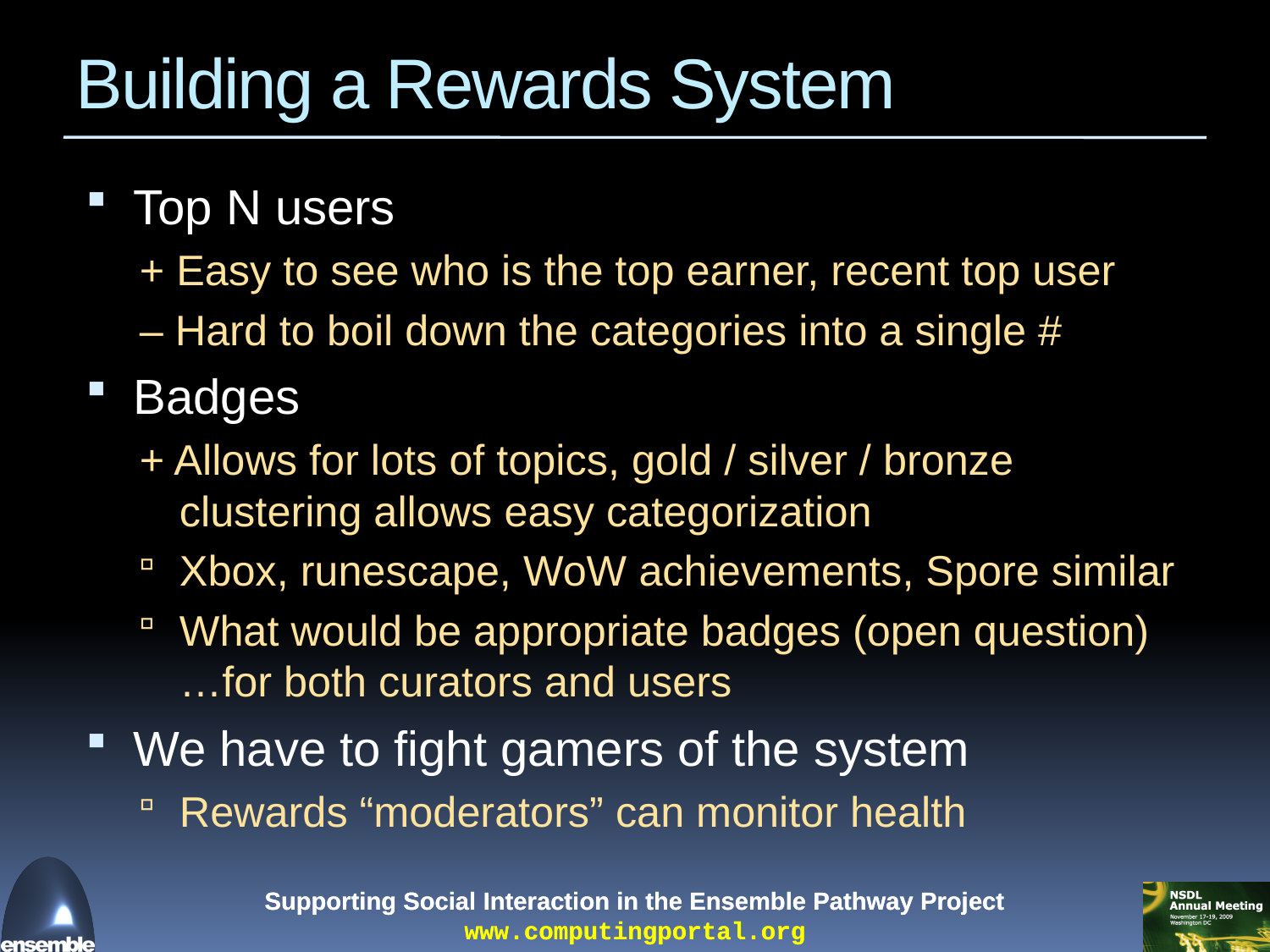

# Building a Rewards System
Top N users
+ Easy to see who is the top earner, recent top user
– Hard to boil down the categories into a single #
Badges
+ Allows for lots of topics, gold / silver / bronze clustering allows easy categorization
Xbox, runescape, WoW achievements, Spore similar
What would be appropriate badges (open question)
…for both curators and users
We have to fight gamers of the system
Rewards “moderators” can monitor health